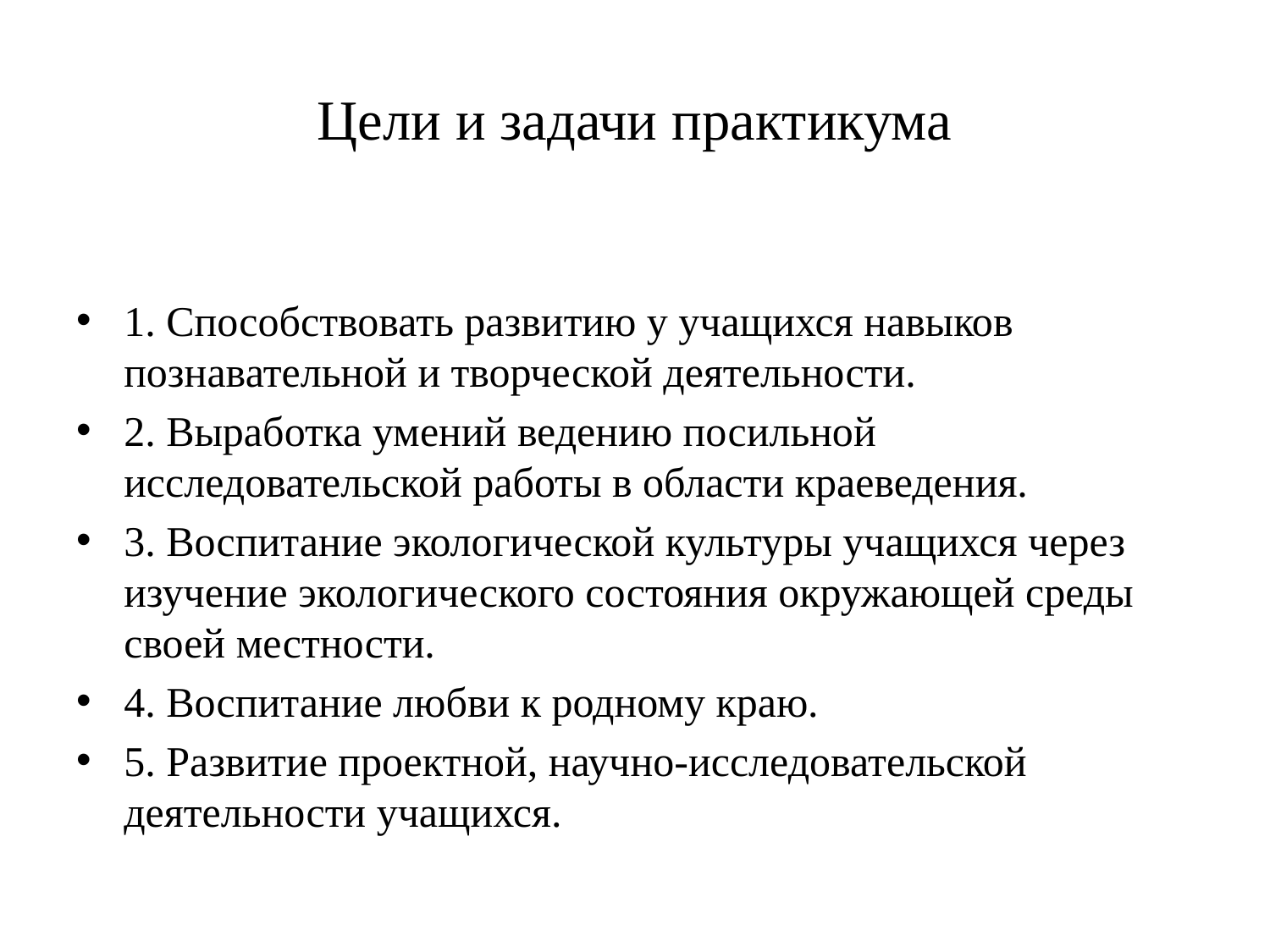

# Цели и задачи практикума
1. Способствовать развитию у учащихся навыков познавательной и творческой деятельности.
2. Выработка умений ведению посильной исследовательской работы в области краеведения.
3. Воспитание экологической культуры учащихся через изучение экологического состояния окружающей среды своей местности.
4. Воспитание любви к родному краю.
5. Развитие проектной, научно-исследовательской деятельности учащихся.